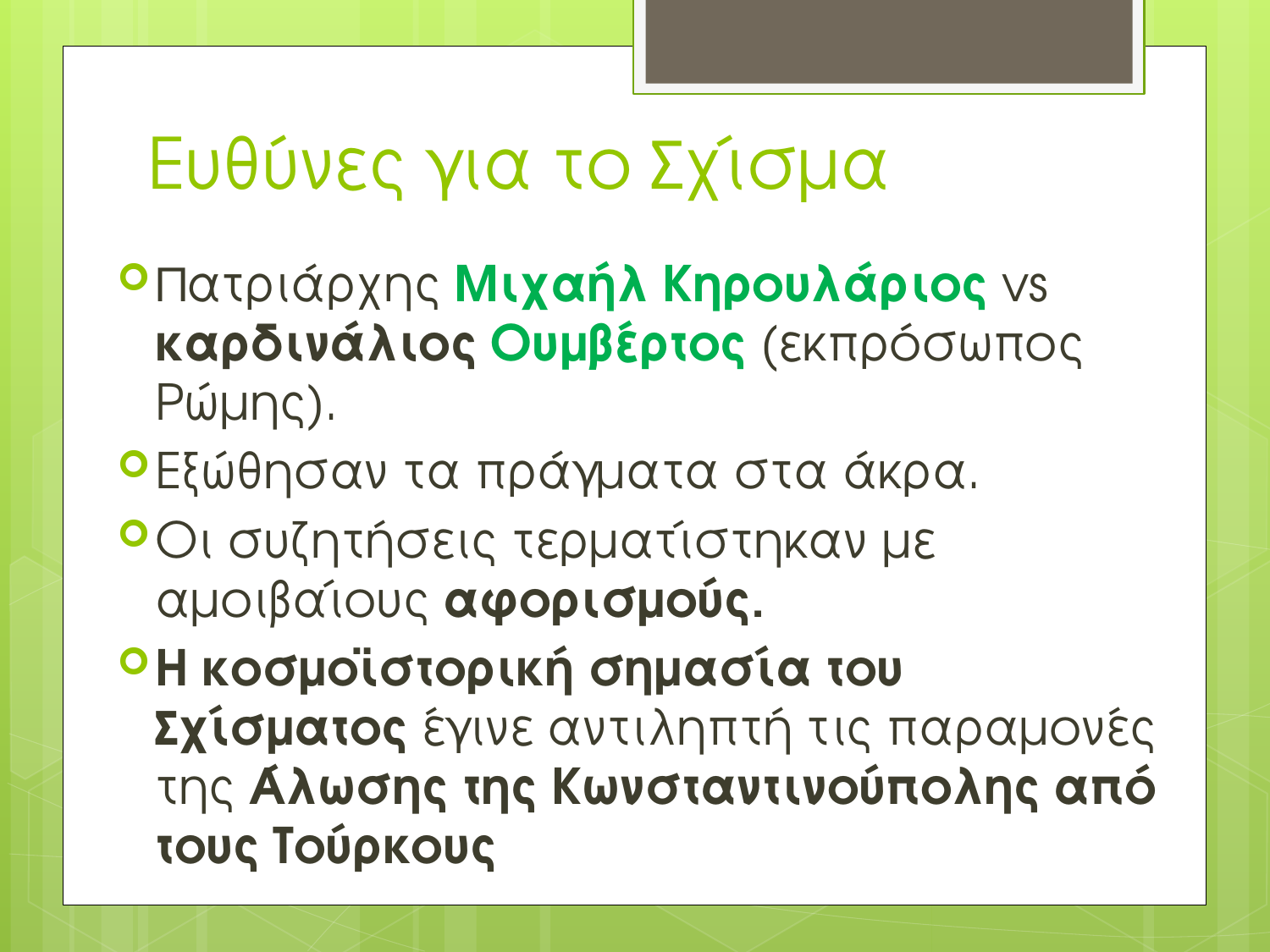

# Ευθύνες για το Σχίσμα
Πατριάρχης Μιχαήλ Κηρουλάριος vs καρδινάλιος Ουμβέρτος (εκπρόσωπος Ρώμης).
Εξώθησαν τα πράγματα στα άκρα.
Οι συζητήσεις τερματίστηκαν με αμοιβαίους αφορισμούς.
Η κοσμοϊστορική σημασία του Σχίσματος έγινε αντιληπτή τις παραμονές της Άλωσης της Κωνσταντινούπολης από τους Τούρκους